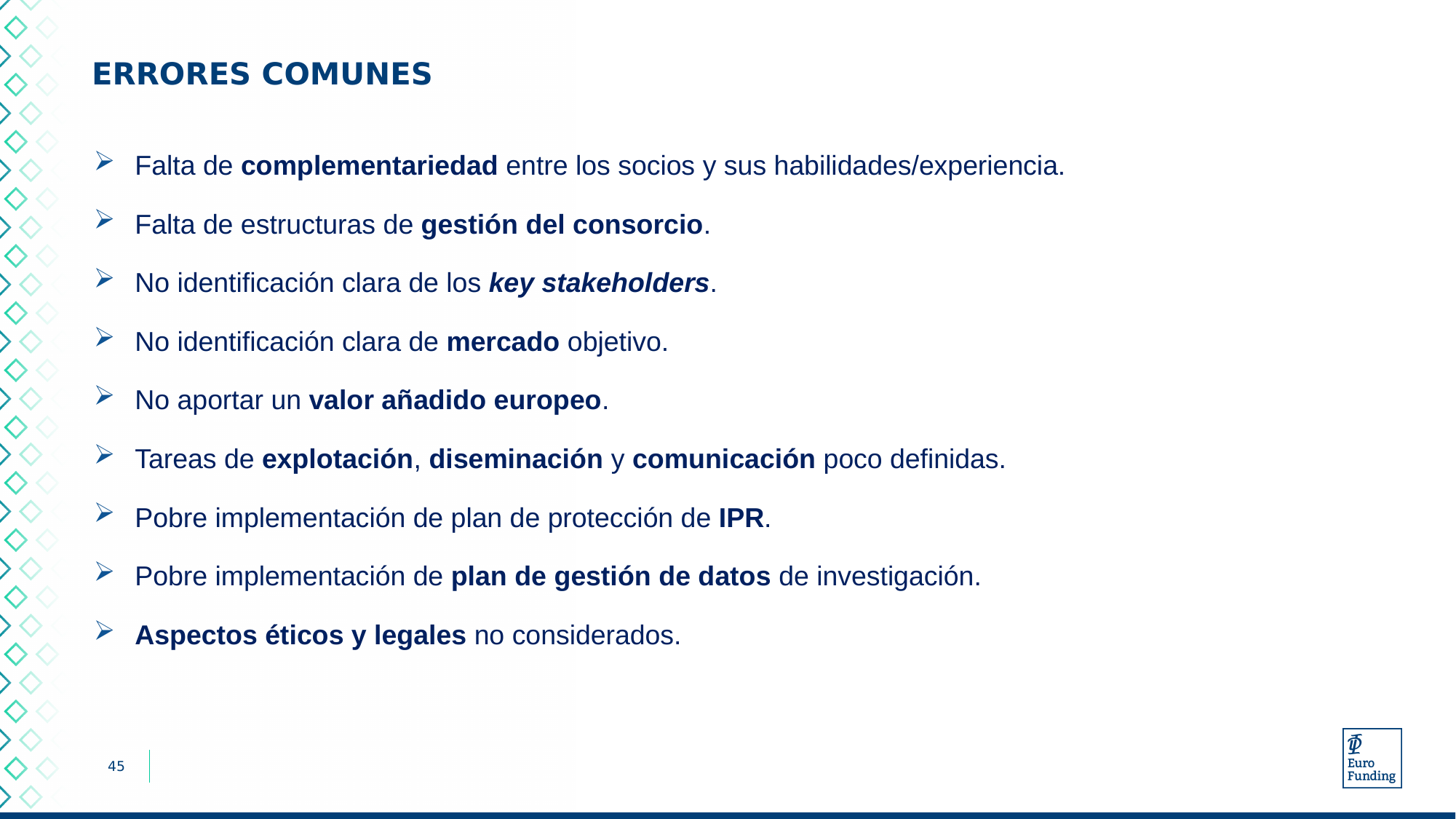

# ERRORES COMUNES
Falta de complementariedad entre los socios y sus habilidades/experiencia.
Falta de estructuras de gestión del consorcio.
No identificación clara de los key stakeholders.
No identificación clara de mercado objetivo.
No aportar un valor añadido europeo.
Tareas de explotación, diseminación y comunicación poco definidas.
Pobre implementación de plan de protección de IPR.
Pobre implementación de plan de gestión de datos de investigación.
Aspectos éticos y legales no considerados.

45